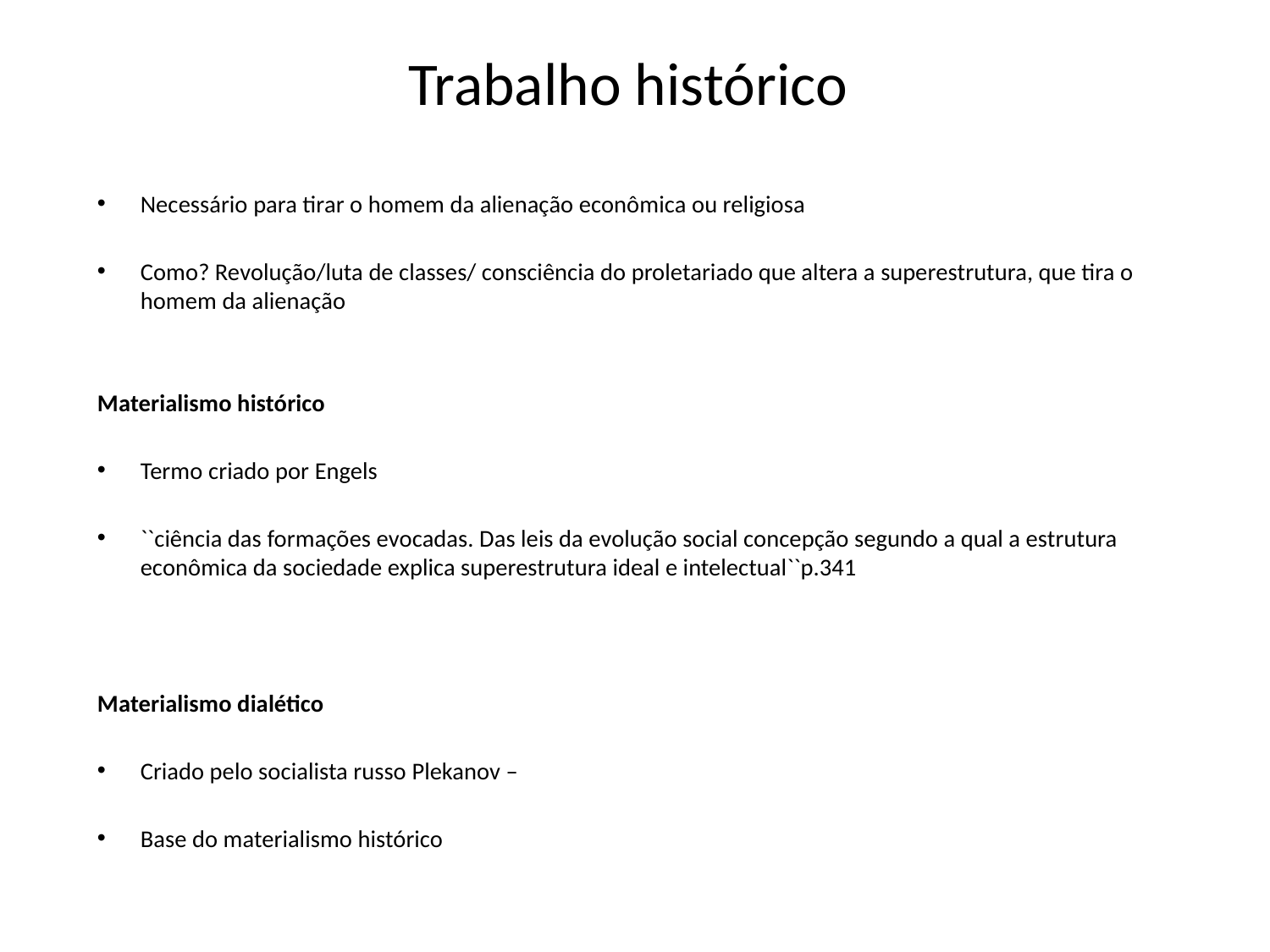

# Trabalho histórico

Necessário para tirar o homem da alienação econômica ou religiosa

Como? Revolução/luta de classes/ consciência do proletariado que altera a superestrutura, que tira o homem da alienação

Materialismo histórico

Termo criado por Engels

``ciência das formações evocadas. Das leis da evolução social concepção segundo a qual a estrutura econômica da sociedade explica superestrutura ideal e intelectual``p.341

Materialismo dialético

Criado pelo socialista russo Plekanov –

Base do materialismo histórico